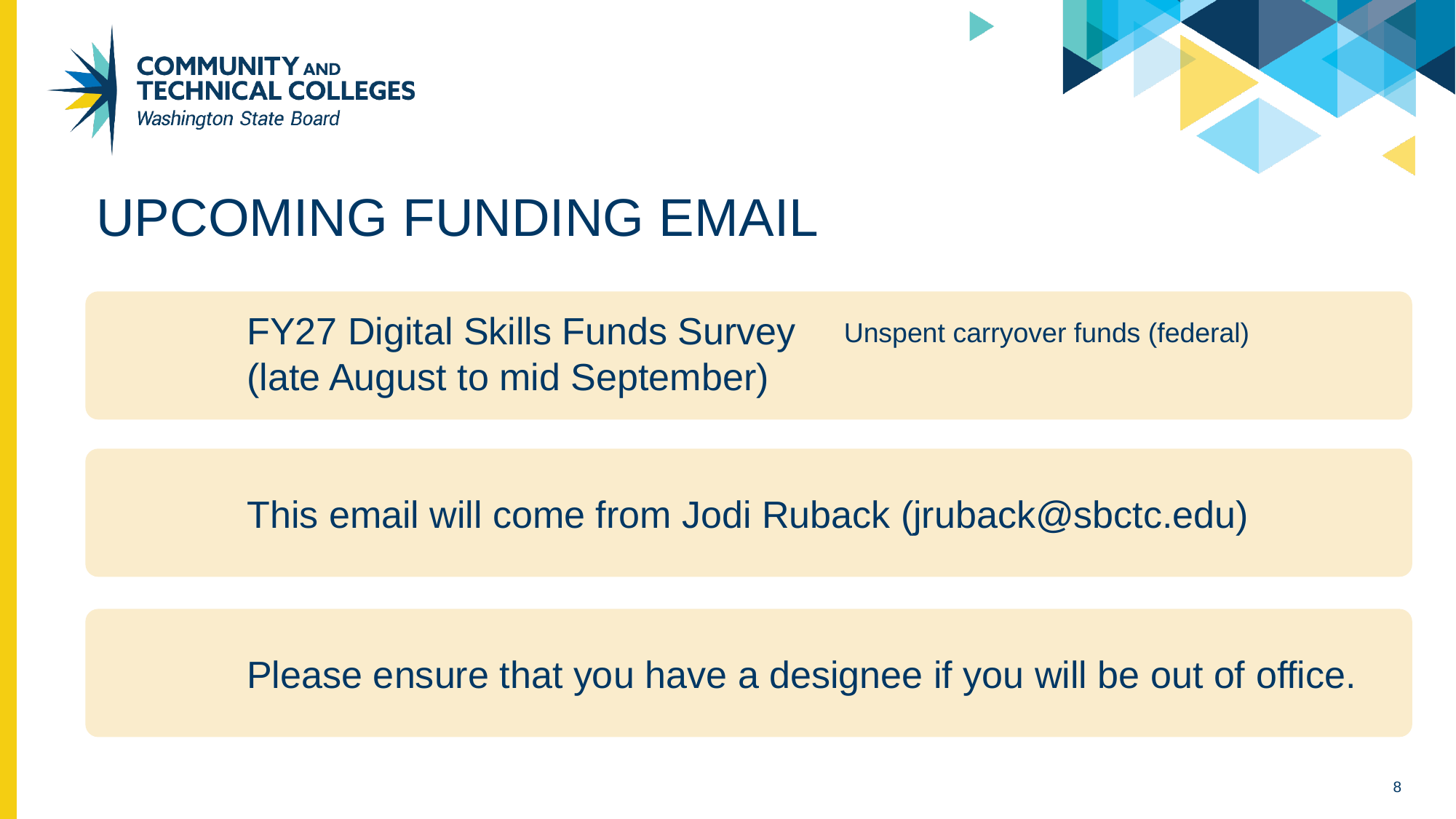

# Upcoming funding email
FY27 Digital Skills Funds Survey (late August to mid September)
Unspent carryover funds (federal)

This email will come from Jodi Ruback (jruback@sbctc.edu)
Please ensure that you have a designee if you will be out of office.
8